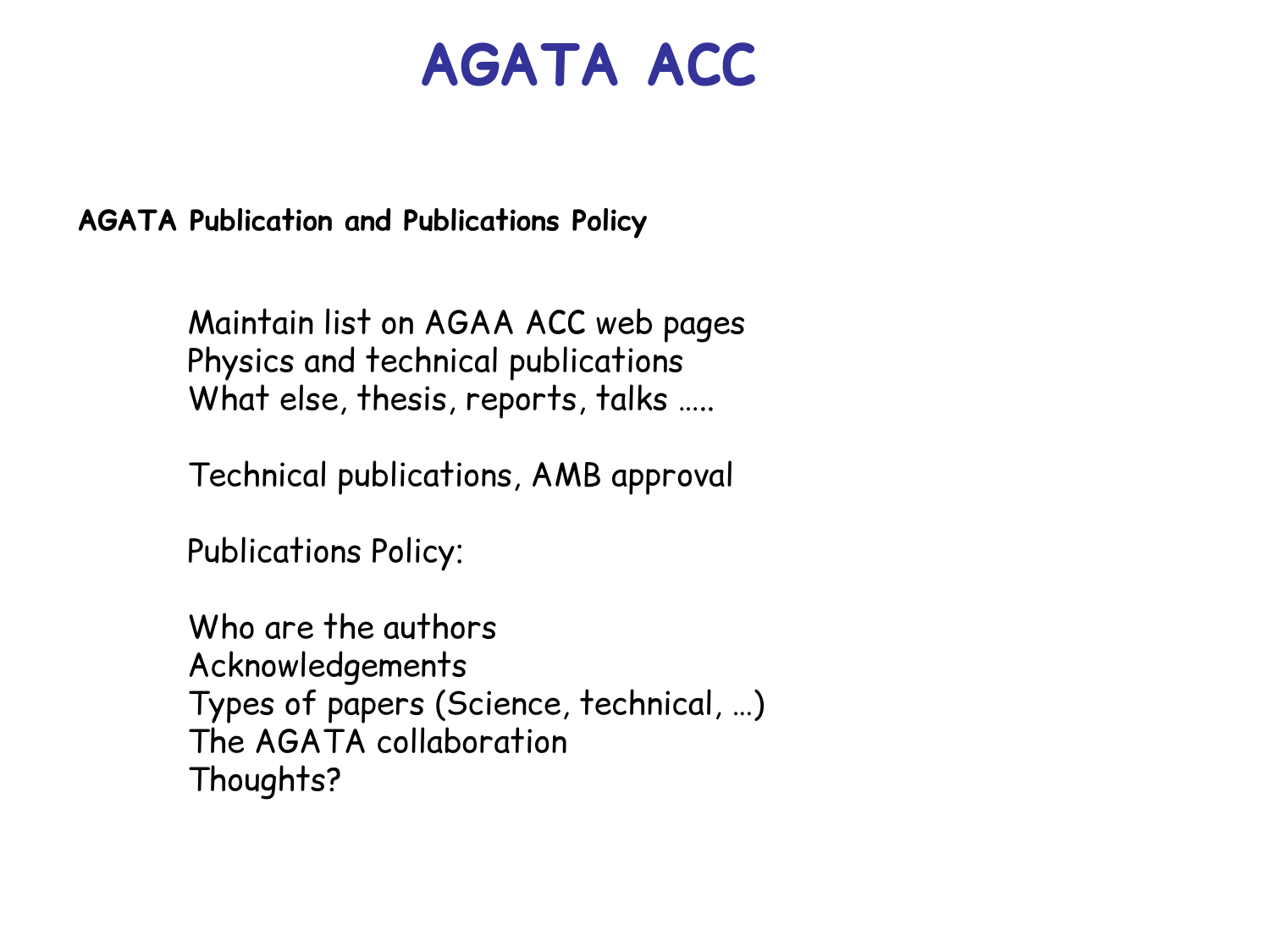

AGATA ACC
AGATA Publication and Publications Policy

Maintain list on AGAA ACC web pages
Physics and technical publications
What else, thesis, reports, talks …..

Technical publications, AMB approval

Publications Policy:

Who are the authors
Acknowledgements
Types of papers (Science, technical, …)
The AGATA collaboration
Thoughts?